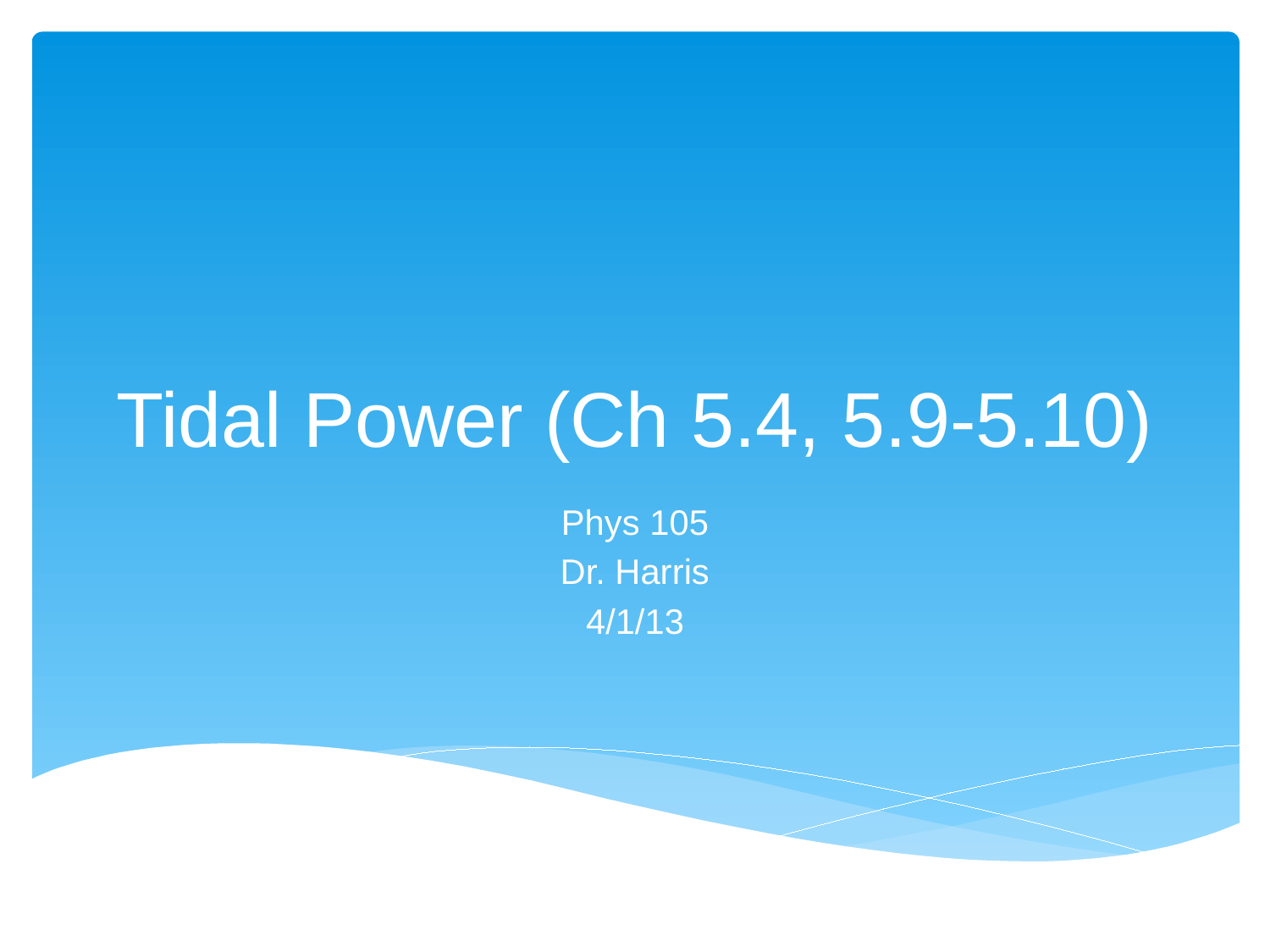

# Tidal Power (Ch 5.4, 5.9-5.10)
Phys 105
Dr. Harris
4/1/13